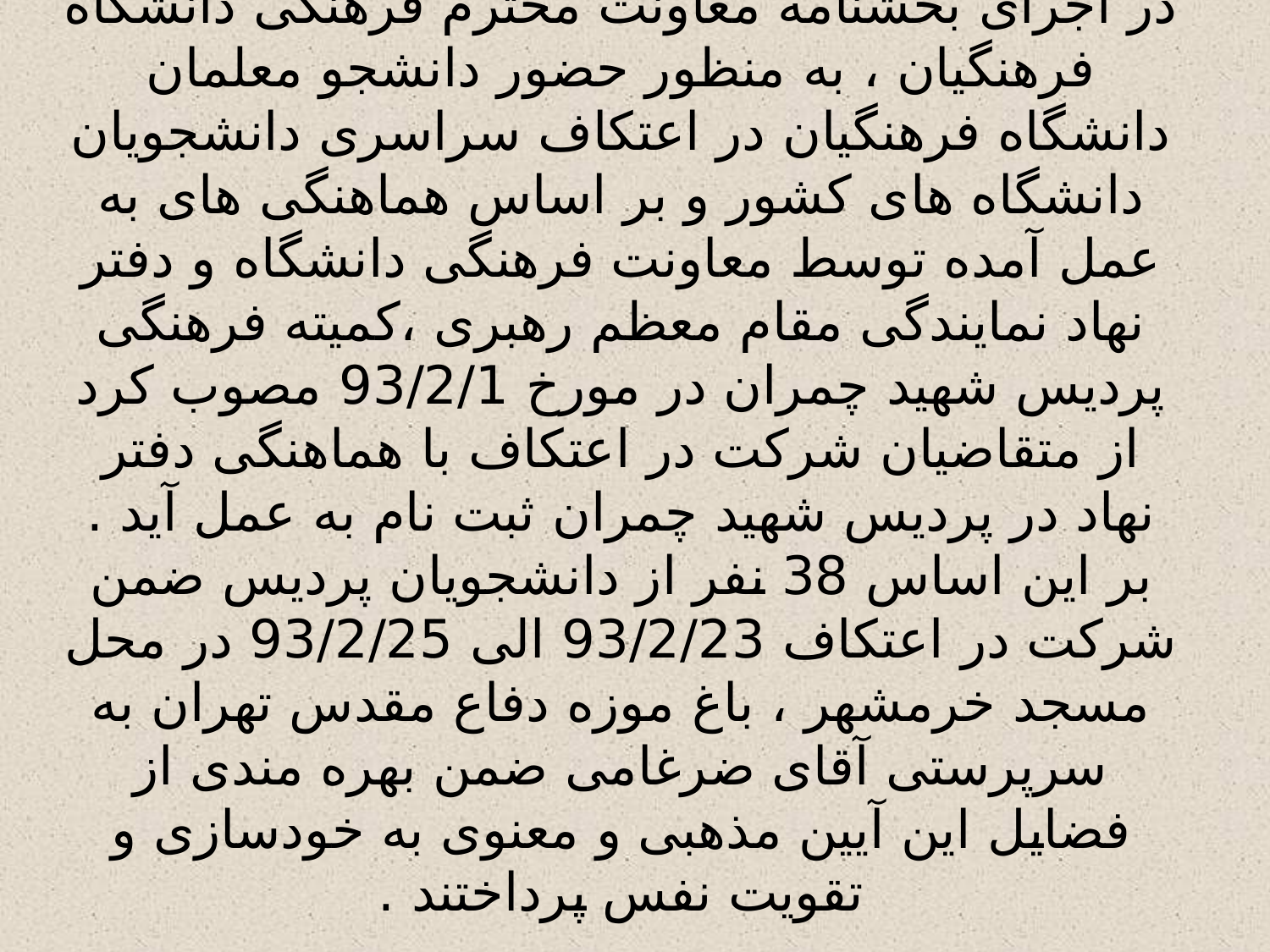

# در اجرای بخشنامه معاونت محترم فرهنگی دانشگاه فرهنگیان ، به منظور حضور دانشجو معلمان دانشگاه فرهنگیان در اعتکاف سراسری دانشجویان دانشگاه های کشور و بر اساس هماهنگی های به عمل آمده توسط معاونت فرهنگی دانشگاه و دفتر نهاد نمایندگی مقام معظم رهبری ،کمیته فرهنگی پردیس شهید چمران در مورخ 93/2/1 مصوب کرد از متقاضیان شرکت در اعتکاف با هماهنگی دفتر نهاد در پردیس شهید چمران ثبت نام به عمل آید . بر این اساس 38 نفر از دانشجویان پردیس ضمن شرکت در اعتکاف 93/2/23 الی 93/2/25 در محل مسجد خرمشهر ، باغ موزه دفاع مقدس تهران به سرپرستی آقای ضرغامی ضمن بهره مندی از فضایل این آیین مذهبی و معنوی به خودسازی و تقویت نفس پرداختند .